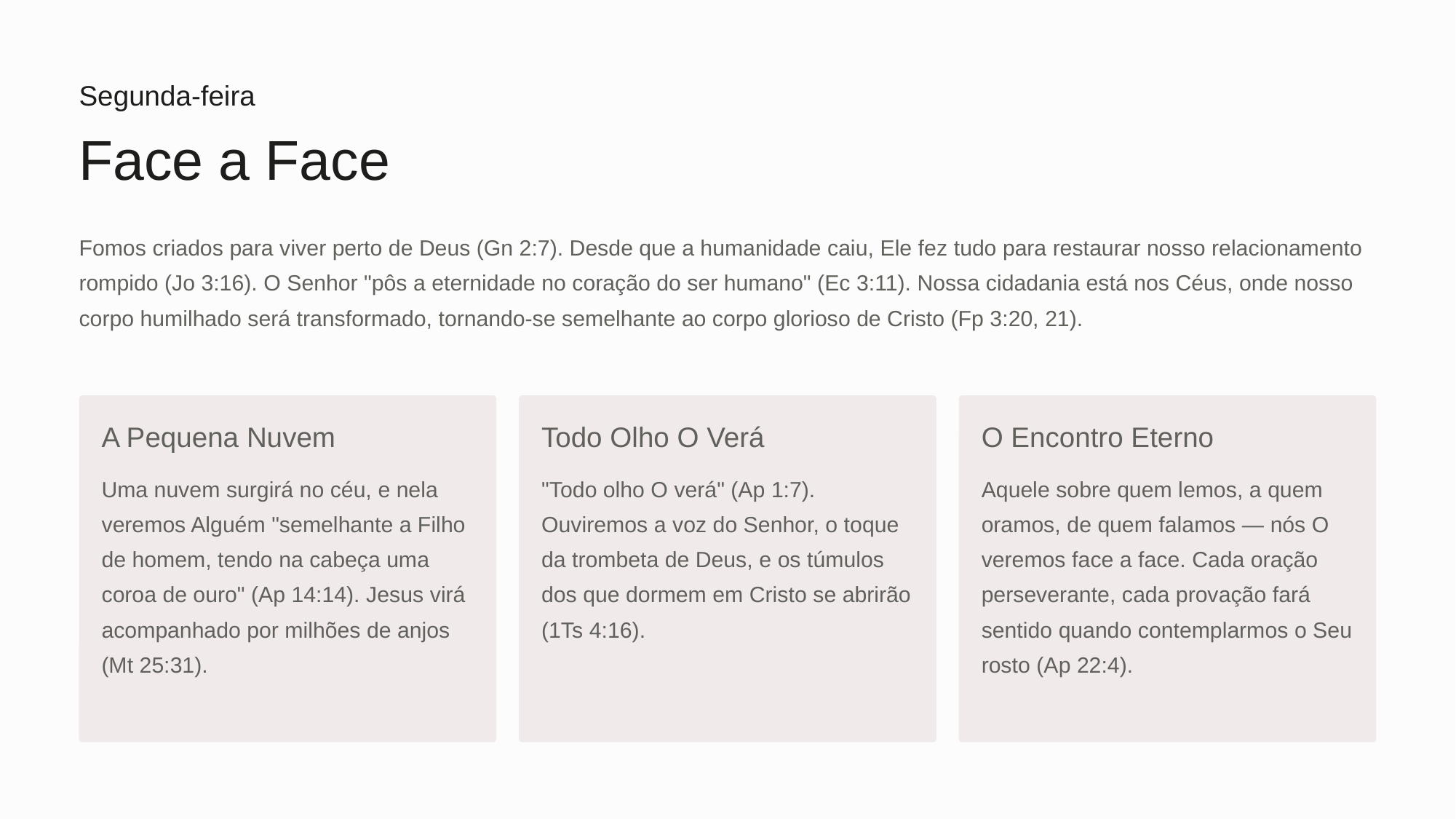

Segunda-feira
Face a Face
Fomos criados para viver perto de Deus (Gn 2:7). Desde que a humanidade caiu, Ele fez tudo para restaurar nosso relacionamento rompido (Jo 3:16). O Senhor "pôs a eternidade no coração do ser humano" (Ec 3:11). Nossa cidadania está nos Céus, onde nosso corpo humilhado será transformado, tornando-se semelhante ao corpo glorioso de Cristo (Fp 3:20, 21).

A Pequena Nuvem
Todo Olho O Verá
O Encontro Eterno
Uma nuvem surgirá no céu, e nela veremos Alguém "semelhante a Filho de homem, tendo na cabeça uma coroa de ouro" (Ap 14:14). Jesus virá acompanhado por milhões de anjos (Mt 25:31).
"Todo olho O verá" (Ap 1:7). Ouviremos a voz do Senhor, o toque da trombeta de Deus, e os túmulos dos que dormem em Cristo se abrirão (1Ts 4:16).
Aquele sobre quem lemos, a quem oramos, de quem falamos — nós O veremos face a face. Cada oração perseverante, cada provação fará sentido quando contemplarmos o Seu rosto (Ap 22:4).